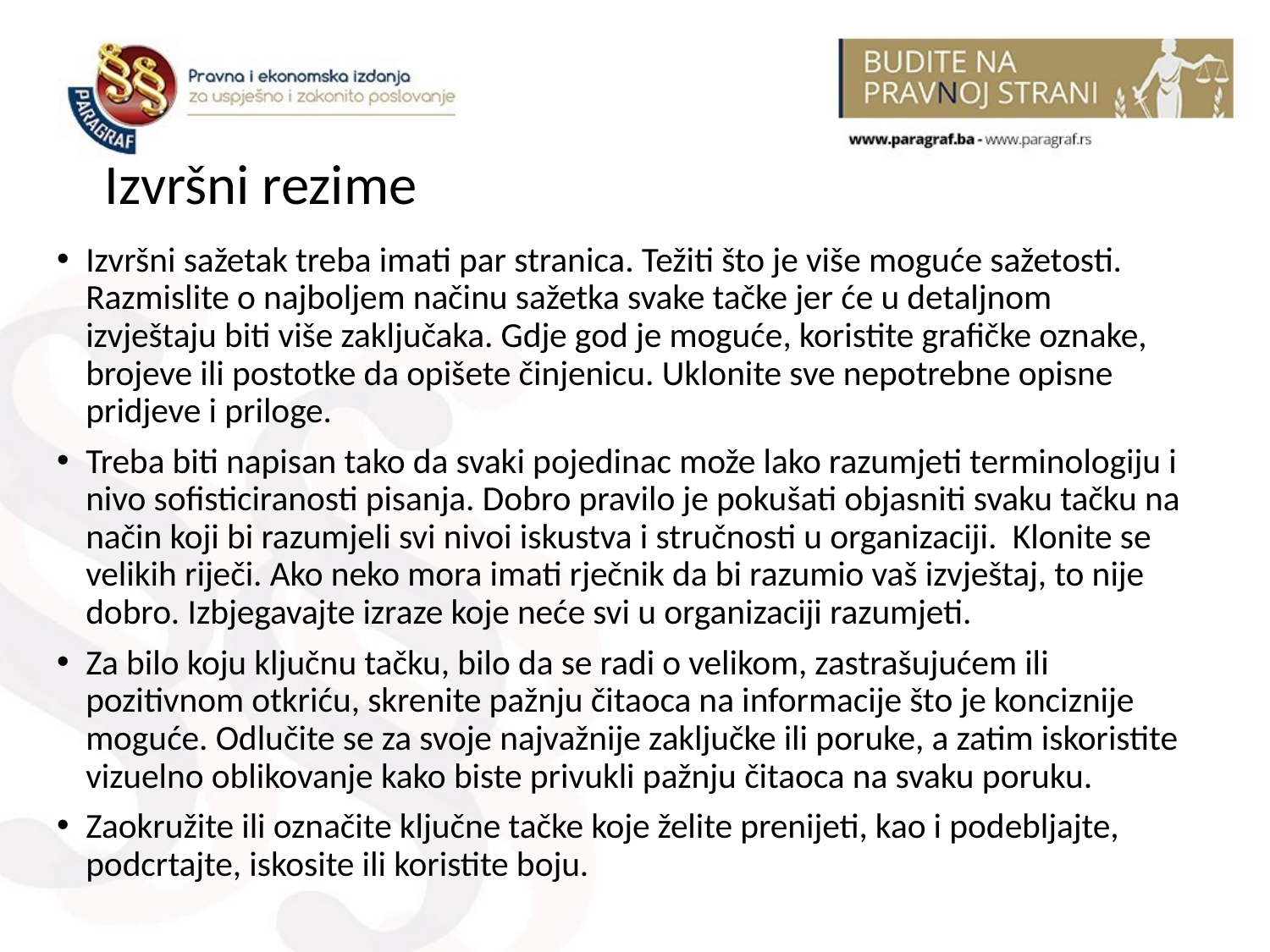

# Izvršni rezime
Izvršni sažetak treba imati par stranica. Težiti što je više moguće sažetosti. Razmislite o najboljem načinu sažetka svake tačke jer će u detaljnom izvještaju biti više zaključaka. Gdje god je moguće, koristite grafičke oznake, brojeve ili postotke da opišete činjenicu. Uklonite sve nepotrebne opisne pridjeve i priloge.
Treba biti napisan tako da svaki pojedinac može lako razumjeti terminologiju i nivo sofisticiranosti pisanja. Dobro pravilo je pokušati objasniti svaku tačku na način koji bi razumjeli svi nivoi iskustva i stručnosti u organizaciji.  Klonite se velikih riječi. Ako neko mora imati rječnik da bi razumio vaš izvještaj, to nije dobro. Izbjegavajte izraze koje neće svi u organizaciji razumjeti.
Za bilo koju ključnu tačku, bilo da se radi o velikom, zastrašujućem ili pozitivnom otkriću, skrenite pažnju čitaoca na informacije što je konciznije moguće. Odlučite se za svoje najvažnije zaključke ili poruke, a zatim iskoristite vizuelno oblikovanje kako biste privukli pažnju čitaoca na svaku poruku.
Zaokružite ili označite ključne tačke koje želite prenijeti, kao i podebljajte, podcrtajte, iskosite ili koristite boju.